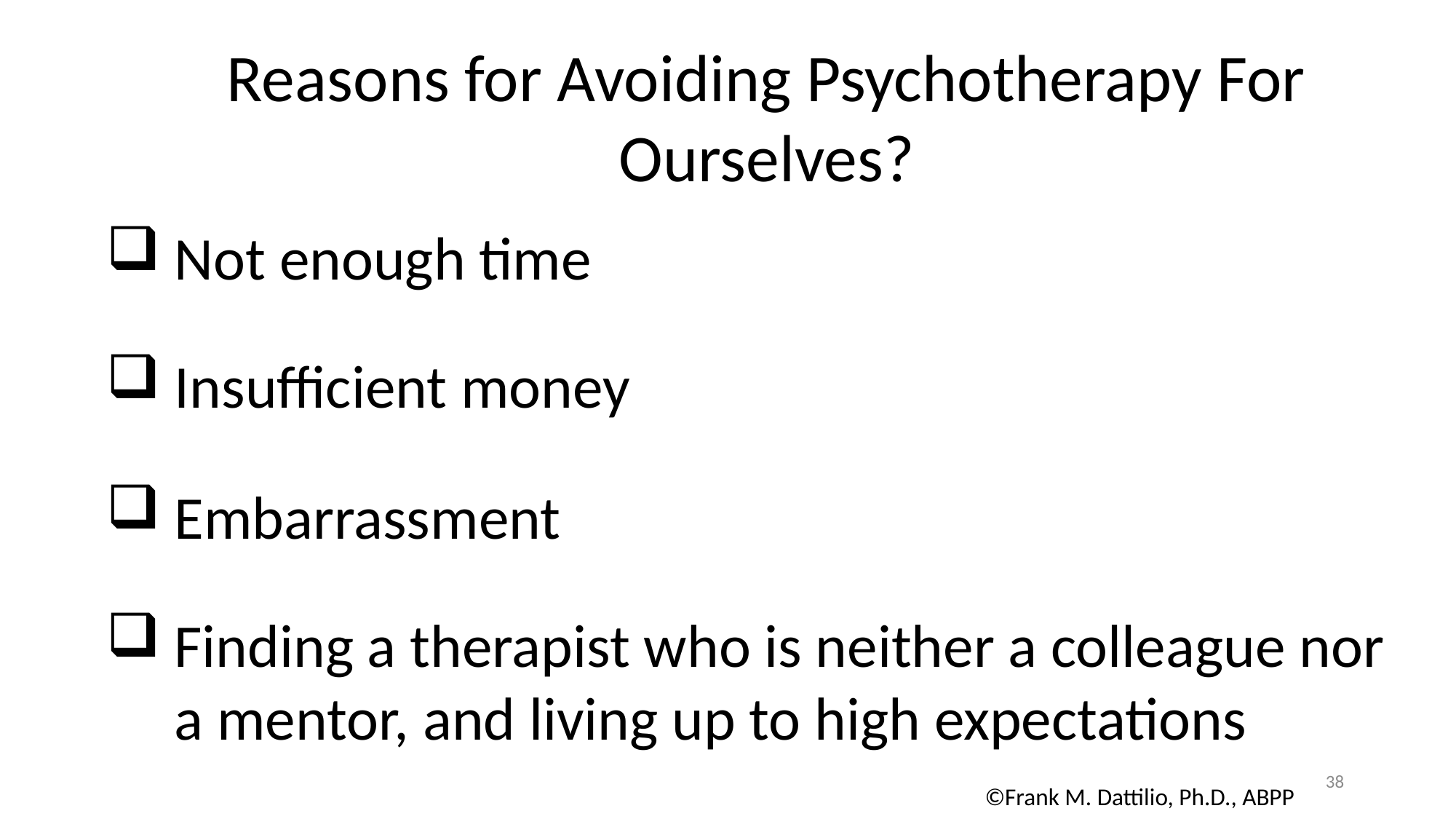

Reasons for Avoiding Psychotherapy For Ourselves?
Not enough time
Insufficient money
Embarrassment
Finding a therapist who is neither a colleague nor
     a mentor, and living up to high expectations

								 ©Frank M. Dattilio, Ph.D., ABPP
38